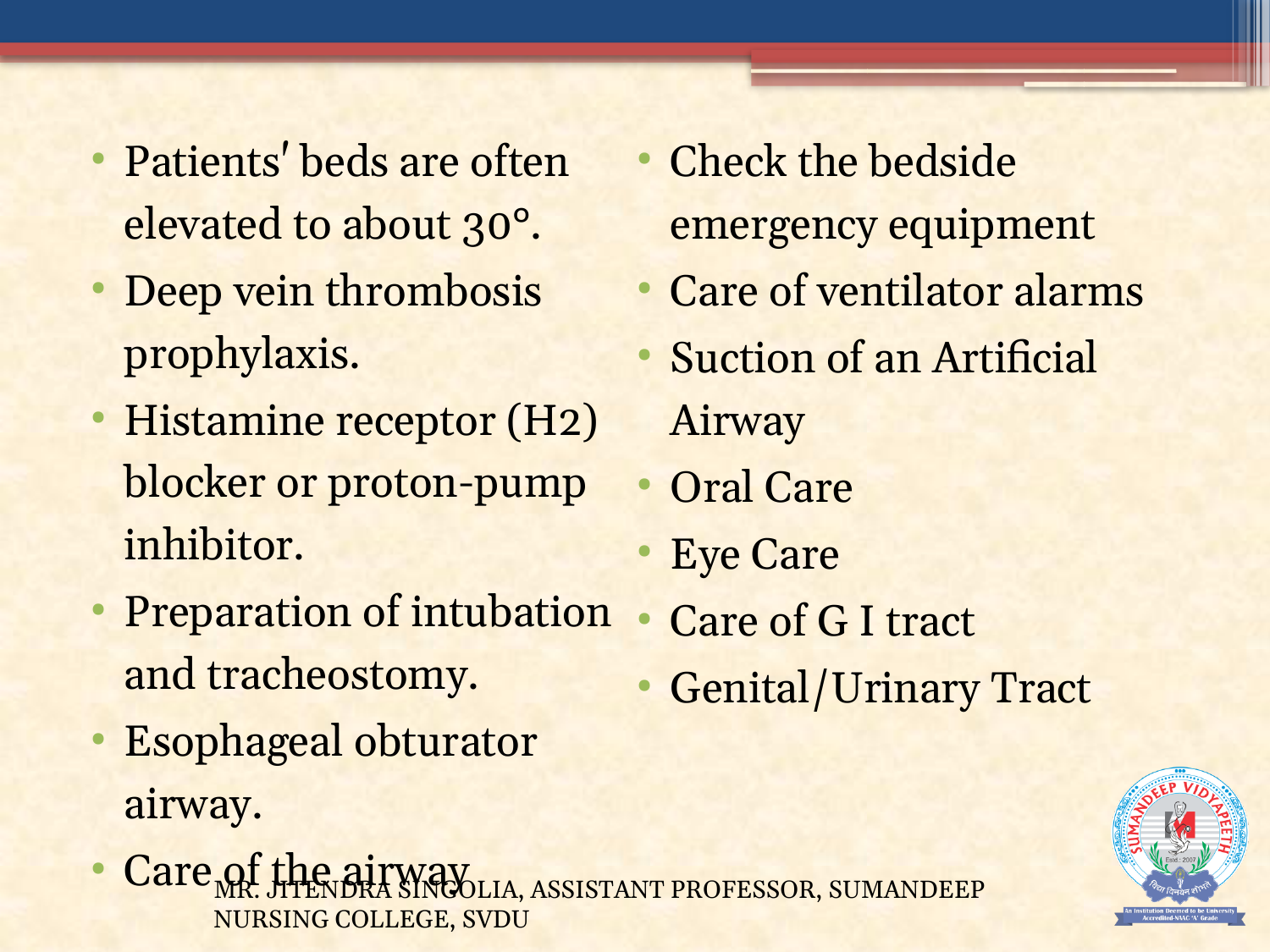

Patients' beds are often elevated to about 30°.
Deep vein thrombosis prophylaxis.
Histamine receptor (H2) blocker or proton-pump inhibitor.
Preparation of intubation and tracheostomy.
Esophageal obturator airway.
Care of the airway
Check the bedside emergency equipment
Care of ventilator alarms
Suction of an Artificial Airway
Oral Care
Eye Care
Care of G I tract
Genital/Urinary Tract

#